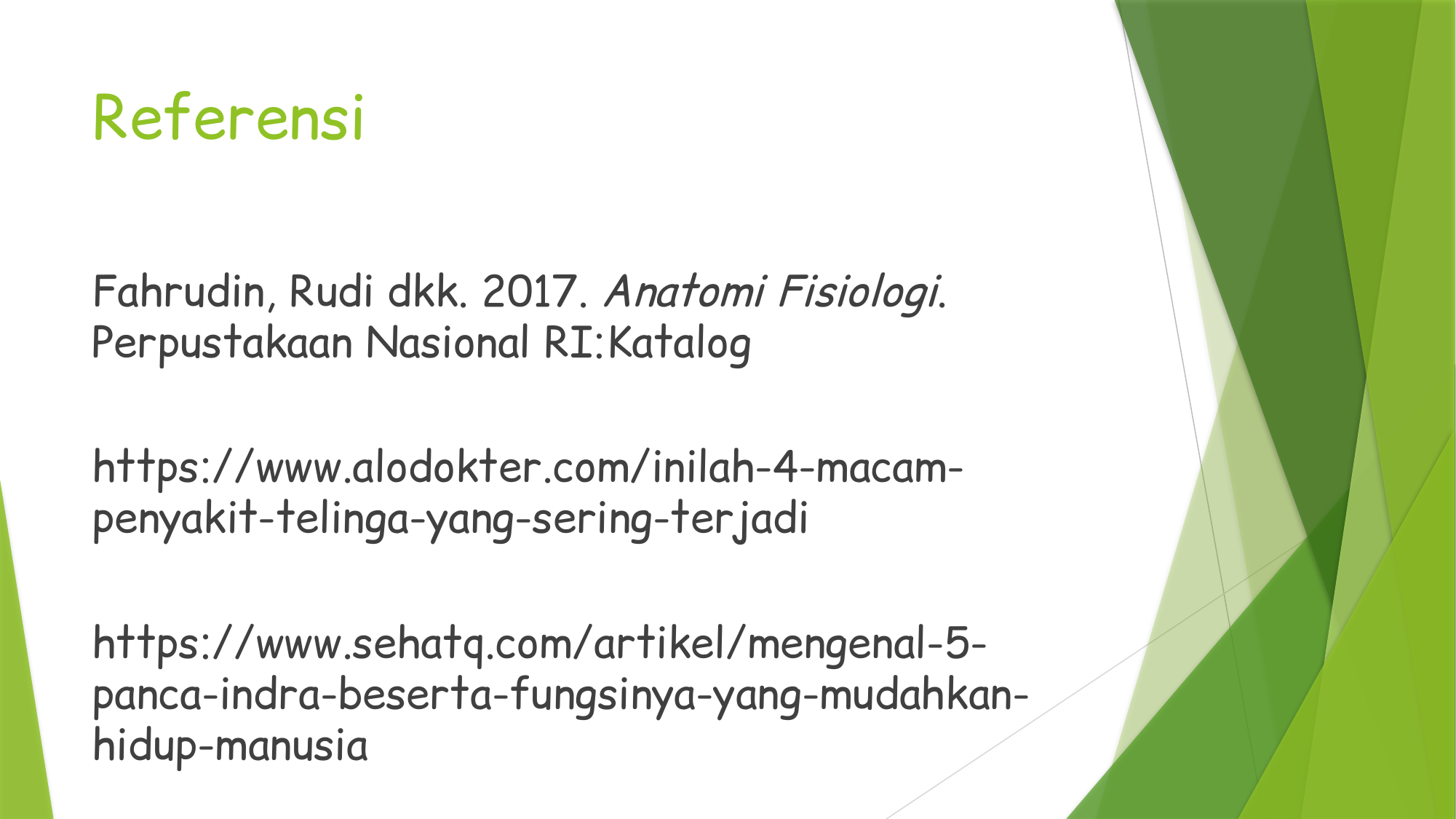

# Referensi
Fahrudin, Rudi dkk. 2017. Anatomi Fisiologi. Perpustakaan Nasional RI:Katalog

https://www.alodokter.com/inilah-4-macam-penyakit-telinga-yang-sering-terjadi

https://www.sehatq.com/artikel/mengenal-5-panca-indra-beserta-fungsinya-yang-mudahkan-hidup-manusia